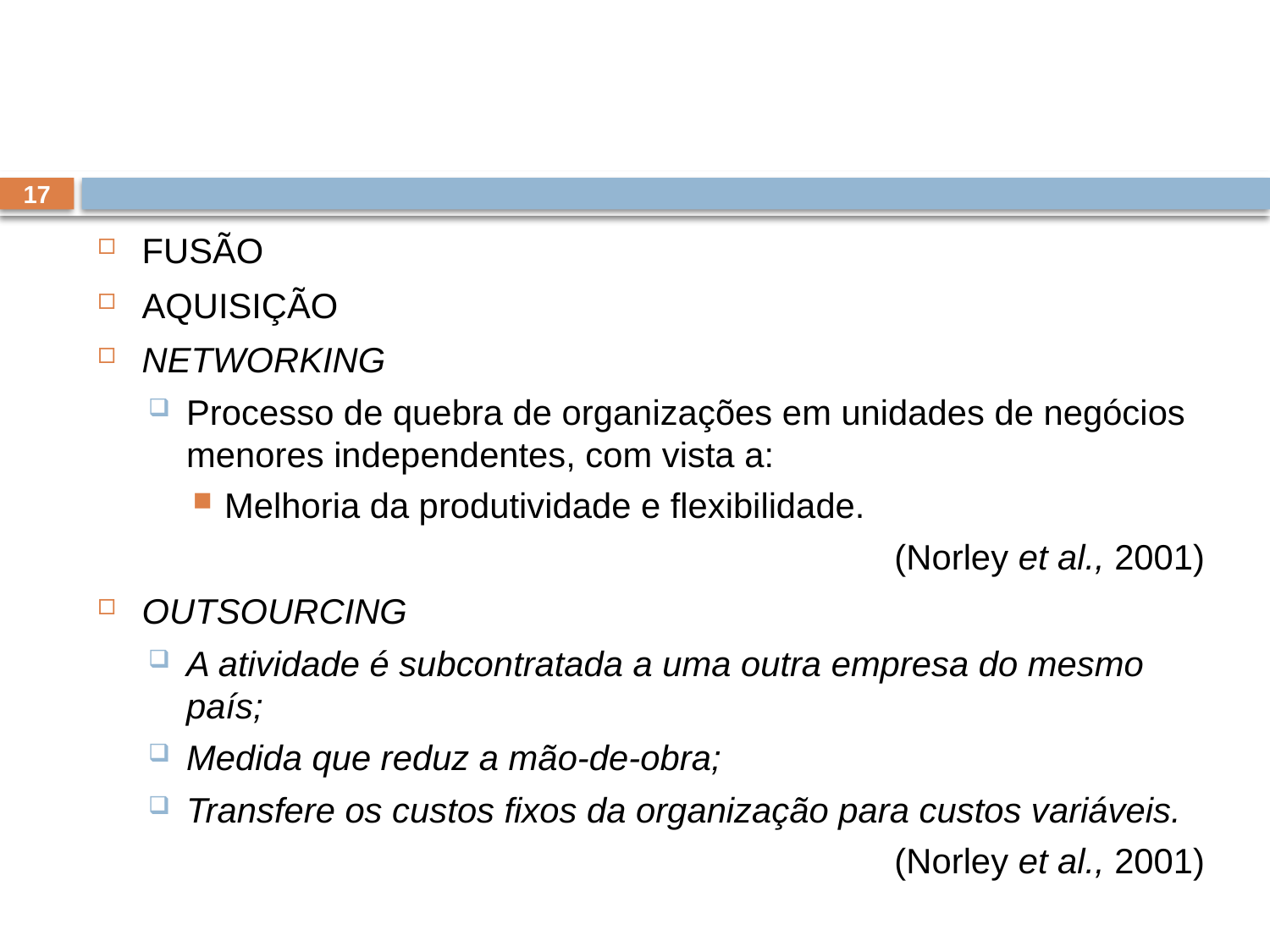

#
17
FUSÃO
AQUISIÇÃO
NETWORKING
Processo de quebra de organizações em unidades de negócios menores independentes, com vista a:
Melhoria da produtividade e flexibilidade.
(Norley et al., 2001)
OUTSOURCING
A atividade é subcontratada a uma outra empresa do mesmo país;
Medida que reduz a mão-de-obra;
Transfere os custos fixos da organização para custos variáveis.
(Norley et al., 2001)